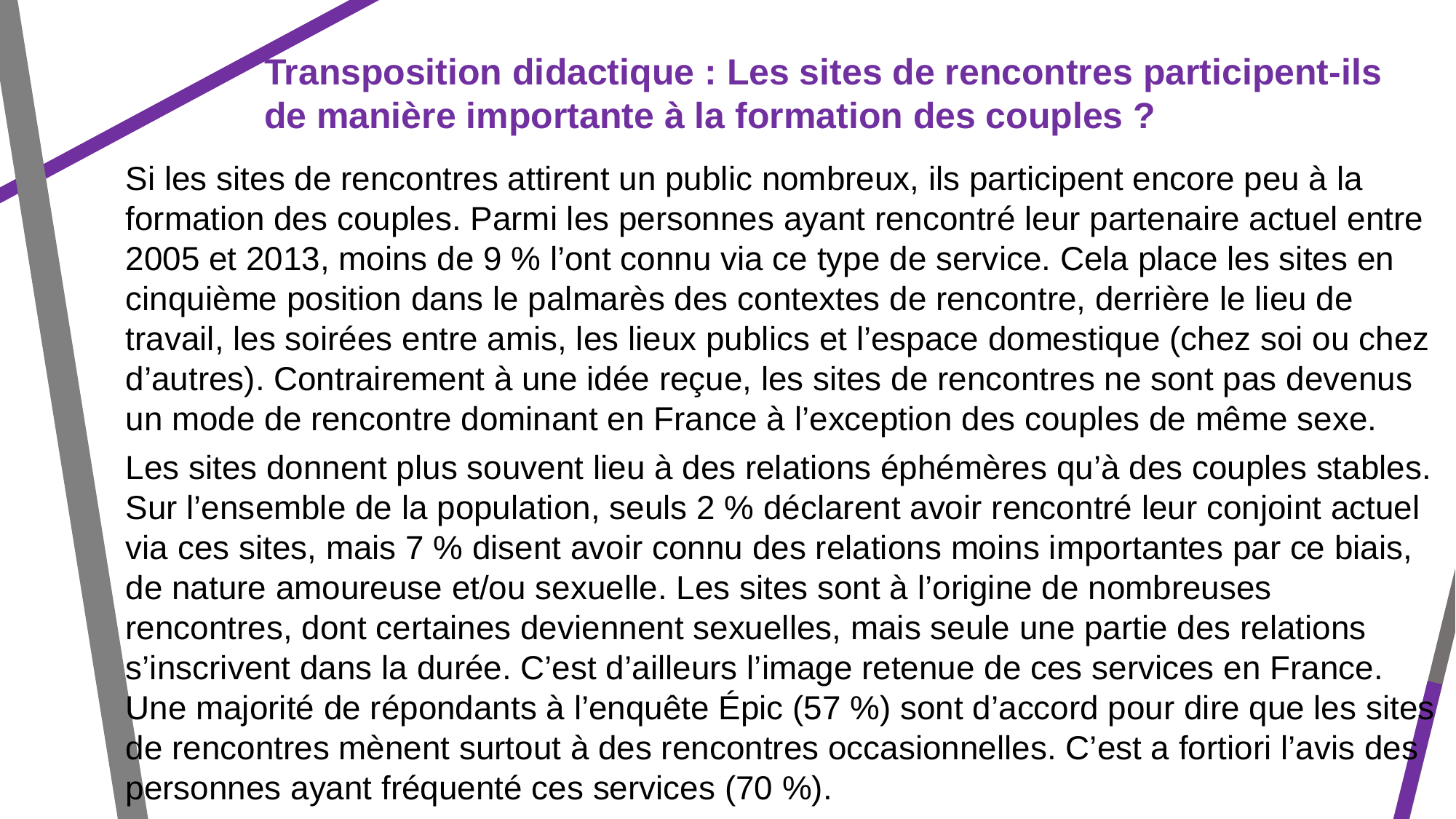

Transposition didactique : Les sites de rencontres participent-ils de manière importante à la formation des couples ?
Si les sites de rencontres attirent un public nombreux, ils participent encore peu à la formation des couples. Parmi les personnes ayant rencontré leur partenaire actuel entre 2005 et 2013, moins de 9 % l’ont connu via ce type de service. Cela place les sites en cinquième position dans le palmarès des contextes de rencontre, derrière le lieu de travail, les soirées entre amis, les lieux publics et l’espace domestique (chez soi ou chez d’autres). Contrairement à une idée reçue, les sites de rencontres ne sont pas devenus un mode de rencontre dominant en France à l’exception des couples de même sexe.
Les sites donnent plus souvent lieu à des relations éphémères qu’à des couples stables. Sur l’ensemble de la population, seuls 2 % déclarent avoir rencontré leur conjoint actuel via ces sites, mais 7 % disent avoir connu des relations moins importantes par ce biais, de nature amoureuse et/ou sexuelle. Les sites sont à l’origine de nombreuses rencontres, dont certaines deviennent sexuelles, mais seule une partie des relations s’inscrivent dans la durée. C’est d’ailleurs l’image retenue de ces services en France. Une majorité de répondants à l’enquête Épic (57 %) sont d’accord pour dire que les sites de rencontres mènent surtout à des rencontres occasionnelles. C’est a fortiori l’avis des personnes ayant fréquenté ces services (70 %).